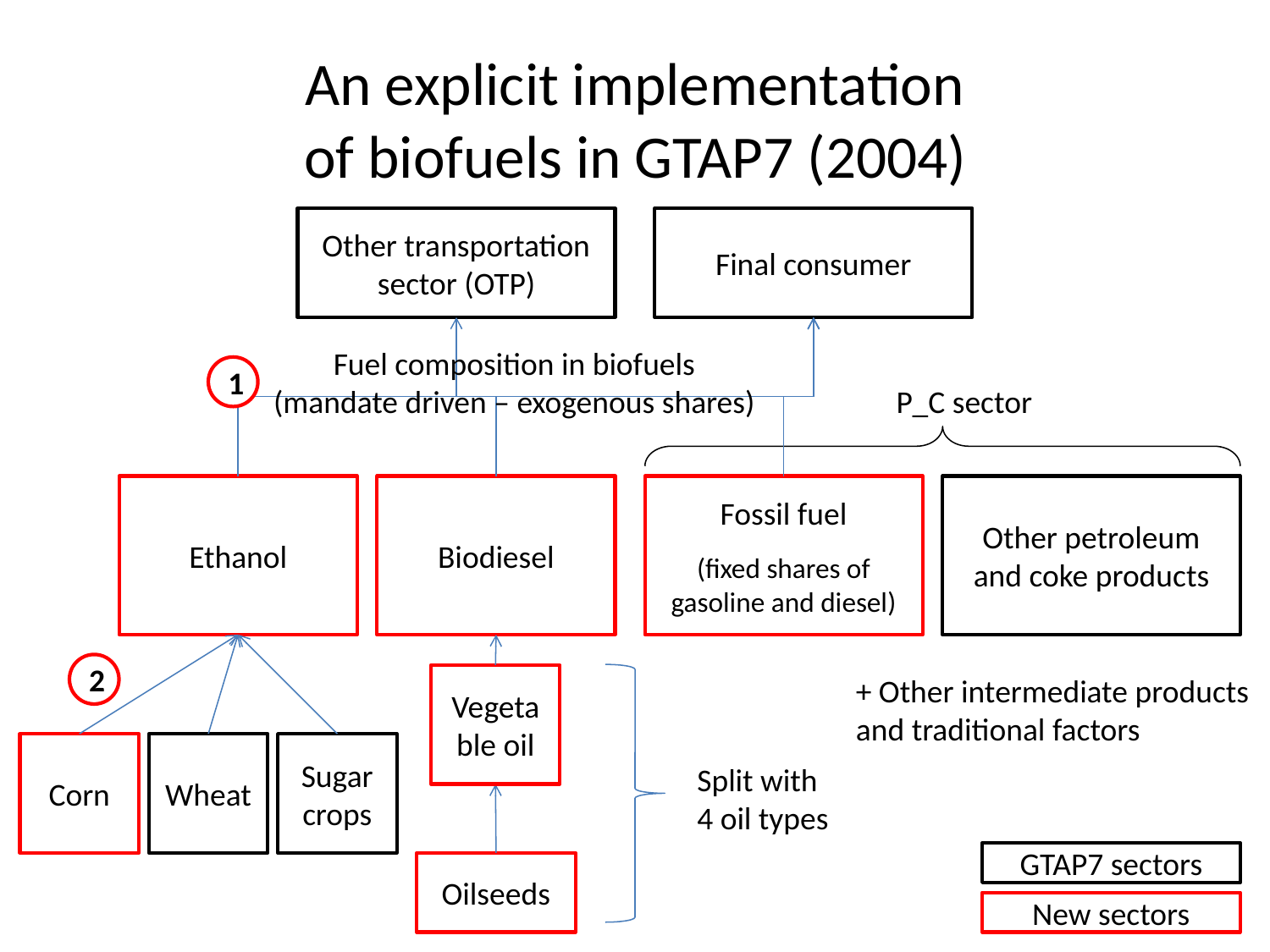

An explicit implementation
of biofuels in GTAP7 (2004)

Other transportation sector (OTP)
Final consumer
Fuel composition in biofuels
(mandate driven – exogenous shares)
1
P_C sector
Ethanol
Biodiesel
Fossil fuel
(fixed shares of gasoline and diesel)
Other petroleum and coke products

2

+ Other intermediate products and traditional factors
Vegetable oil
Corn
Wheat
Sugar
crops
Split with 4 oil types
GTAP7 sectors
Oilseeds
New sectors